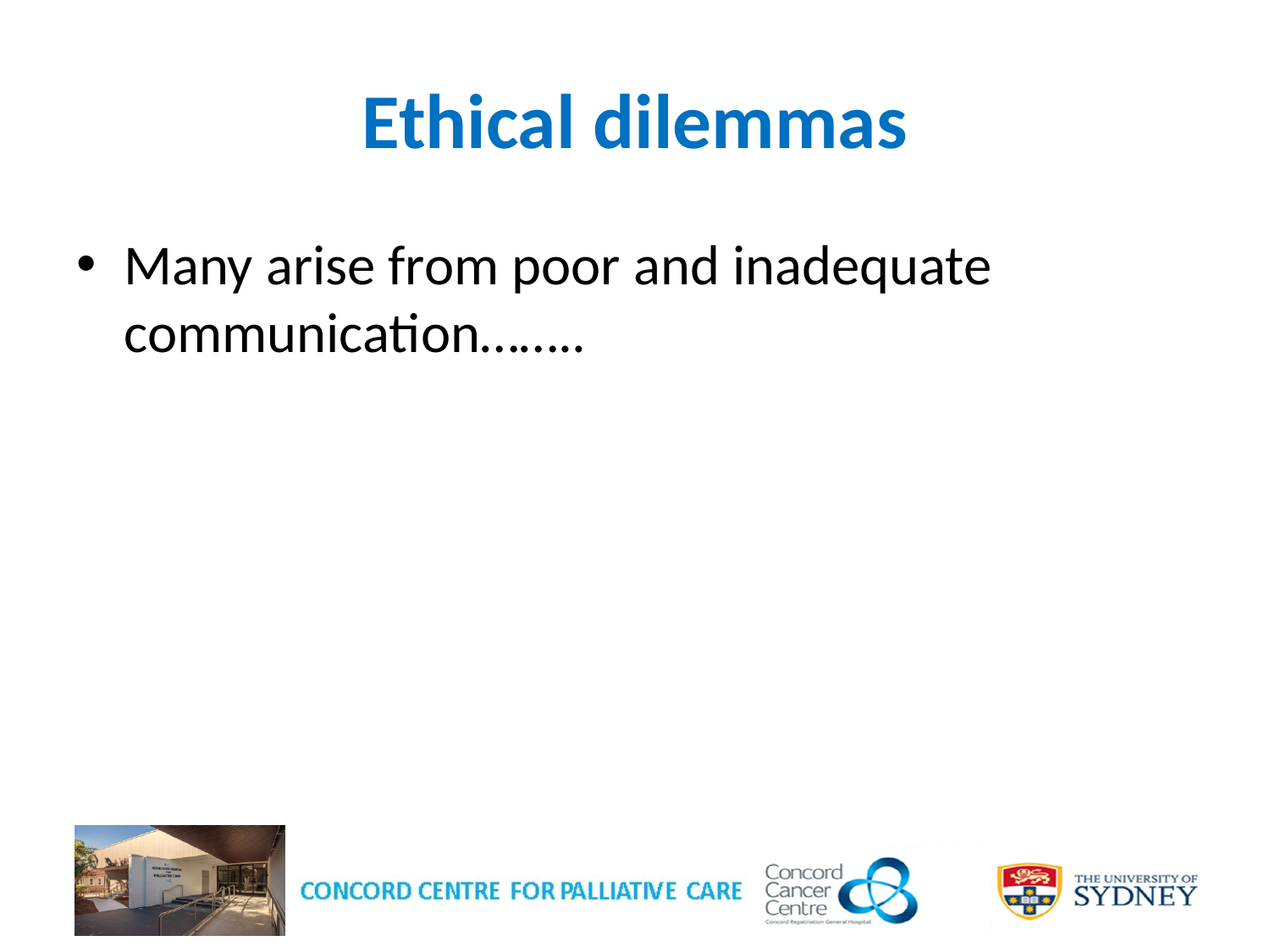

# Ethical dilemmas
Many arise from poor and inadequate communication……..